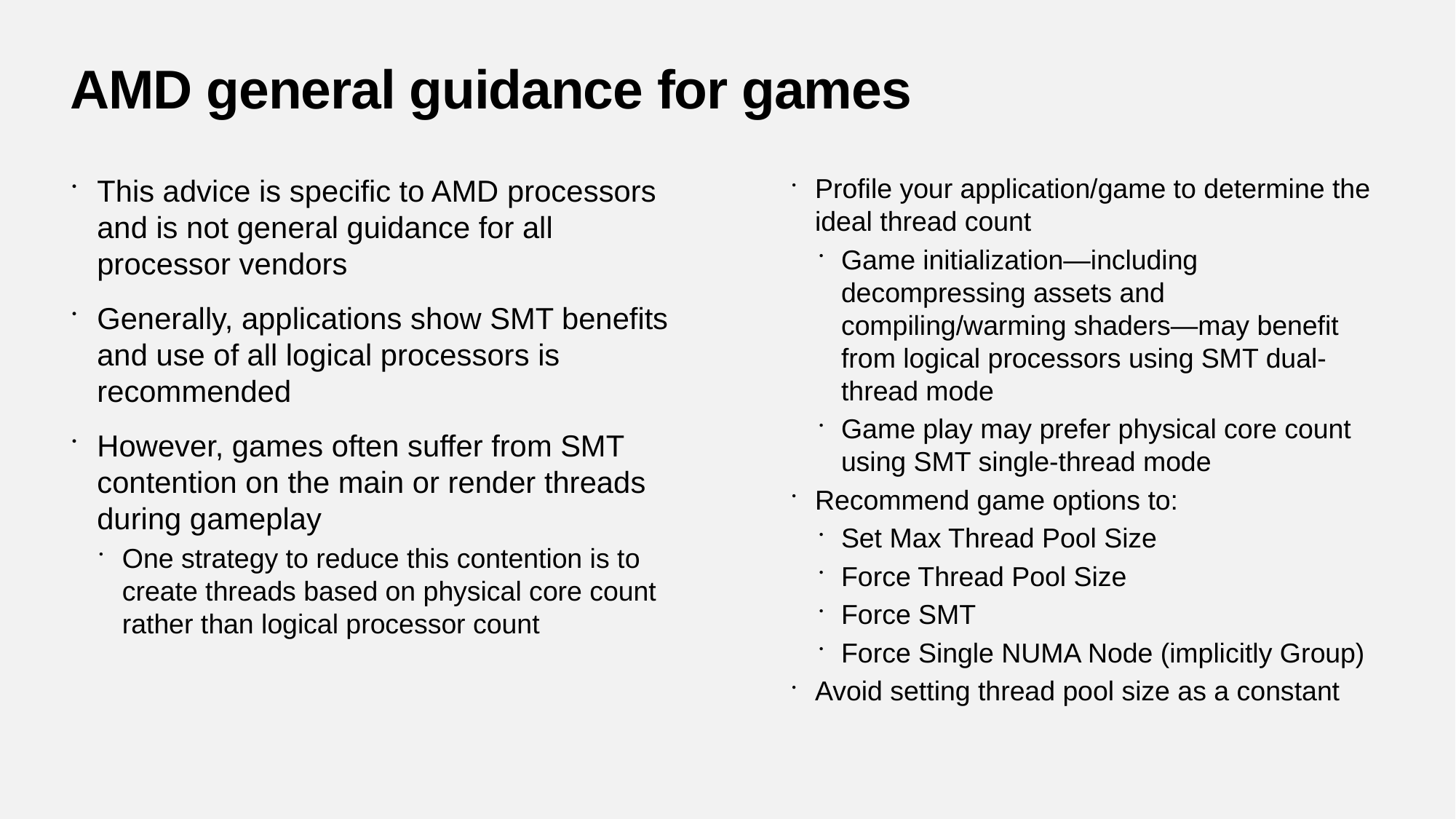

# AMD general guidance for games
This advice is specific to AMD processors and is not general guidance for all processor vendors
Generally, applications show SMT benefits and use of all logical processors is recommended
However, games often suffer from SMT contention on the main or render threads during gameplay
One strategy to reduce this contention is to create threads based on physical core count rather than logical processor count
Profile your application/game to determine the ideal thread count
Game initialization—including decompressing assets and compiling/warming shaders—may benefit from logical processors using SMT dual-thread mode
Game play may prefer physical core count using SMT single-thread mode
Recommend game options to:
Set Max Thread Pool Size
Force Thread Pool Size
Force SMT
Force Single NUMA Node (implicitly Group)
Avoid setting thread pool size as a constant